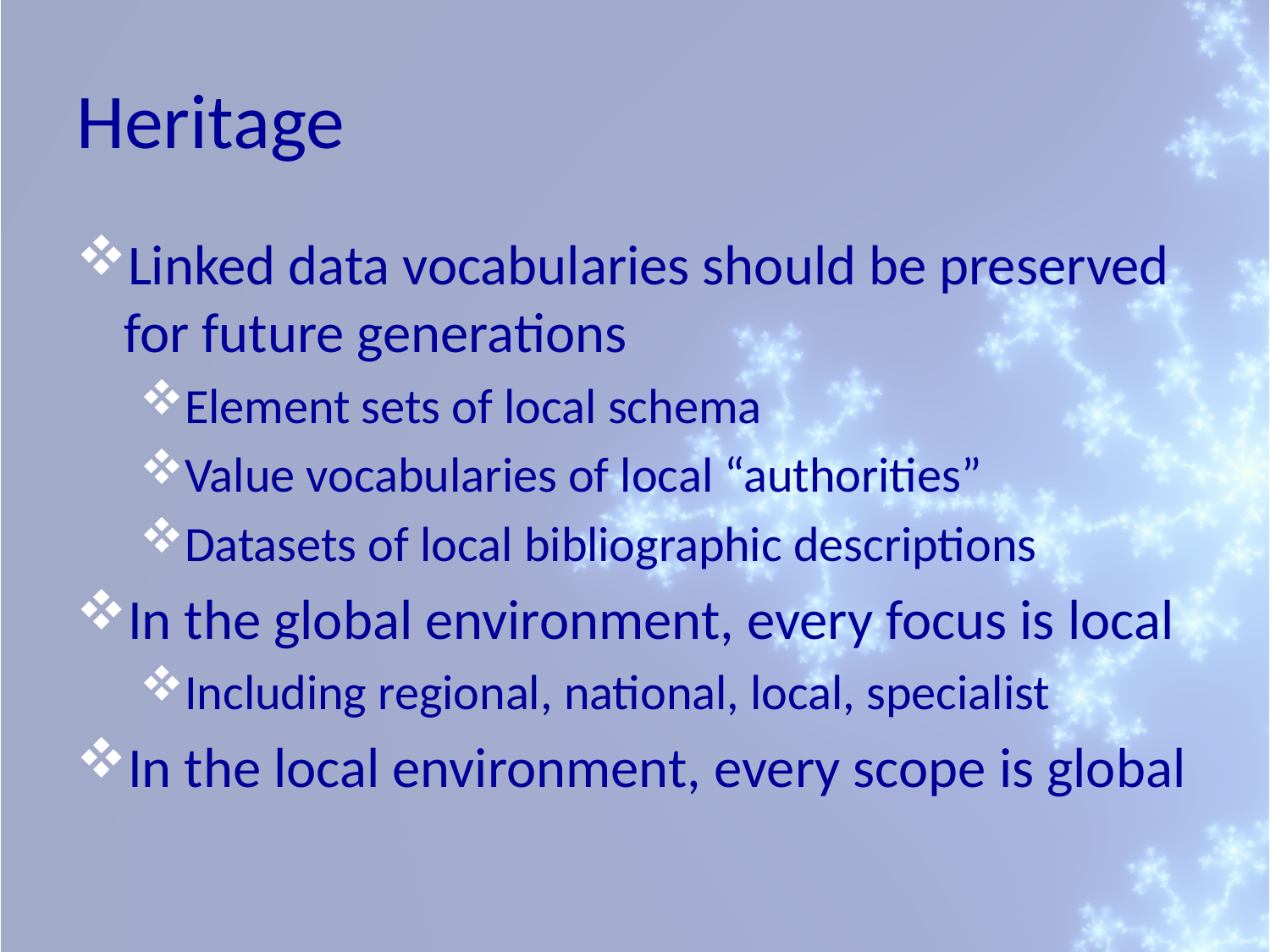

# Heritage
Linked data vocabularies should be preserved for future generations
Element sets of local schema
Value vocabularies of local “authorities”
Datasets of local bibliographic descriptions
In the global environment, every focus is local
Including regional, national, local, specialist
In the local environment, every scope is global